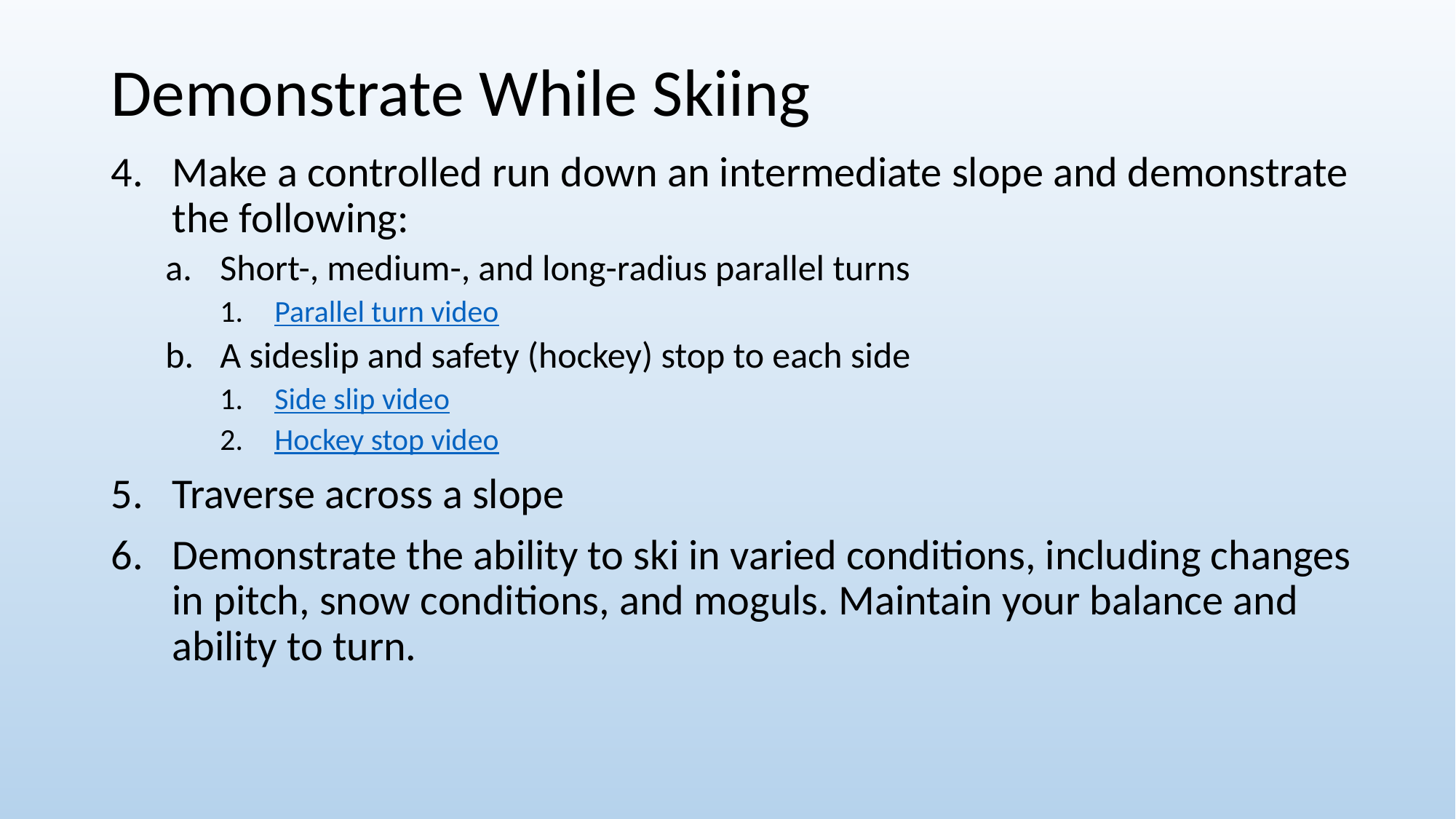

# Demonstrate While Skiing
Make a controlled run down an intermediate slope and demonstrate the following:
Short-, medium-, and long-radius parallel turns
Parallel turn video
A sideslip and safety (hockey) stop to each side
Side slip video
Hockey stop video
Traverse across a slope
Demonstrate the ability to ski in varied conditions, including changes in pitch, snow conditions, and moguls. Maintain your balance and ability to turn.